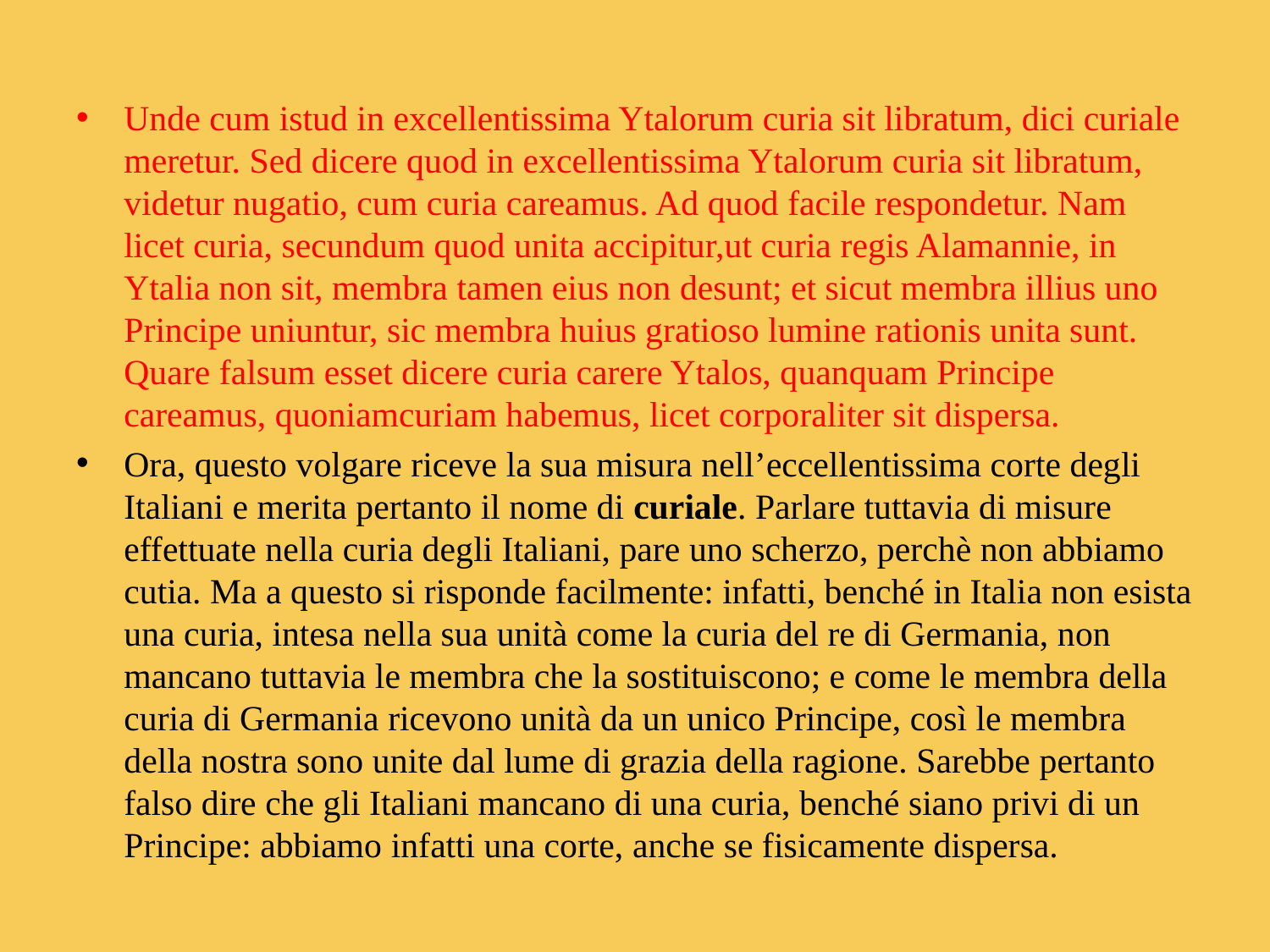

Unde cum istud in excellentissima Ytalorum curia sit libratum, dici curiale meretur. Sed dicere quod in excellentissima Ytalorum curia sit libratum, videtur nugatio, cum curia careamus. Ad quod facile respondetur. Nam licet curia, secundum quod unita accipitur,ut curia regis Alamannie, in Ytalia non sit, membra tamen eius non desunt; et sicut membra illius uno Principe uniuntur, sic membra huius gratioso lumine rationis unita sunt. Quare falsum esset dicere curia carere Ytalos, quanquam Principe careamus, quoniamcuriam habemus, licet corporaliter sit dispersa.
Ora, questo volgare riceve la sua misura nell’eccellentissima corte degli Italiani e merita pertanto il nome di curiale. Parlare tuttavia di misure effettuate nella curia degli Italiani, pare uno scherzo, perchè non abbiamo cutia. Ma a questo si risponde facilmente: infatti, benché in Italia non esista una curia, intesa nella sua unità come la curia del re di Germania, non mancano tuttavia le membra che la sostituiscono; e come le membra della curia di Germania ricevono unità da un unico Principe, così le membra della nostra sono unite dal lume di grazia della ragione. Sarebbe pertanto falso dire che gli Italiani mancano di una curia, benché siano privi di un Principe: abbiamo infatti una corte, anche se fisicamente dispersa.